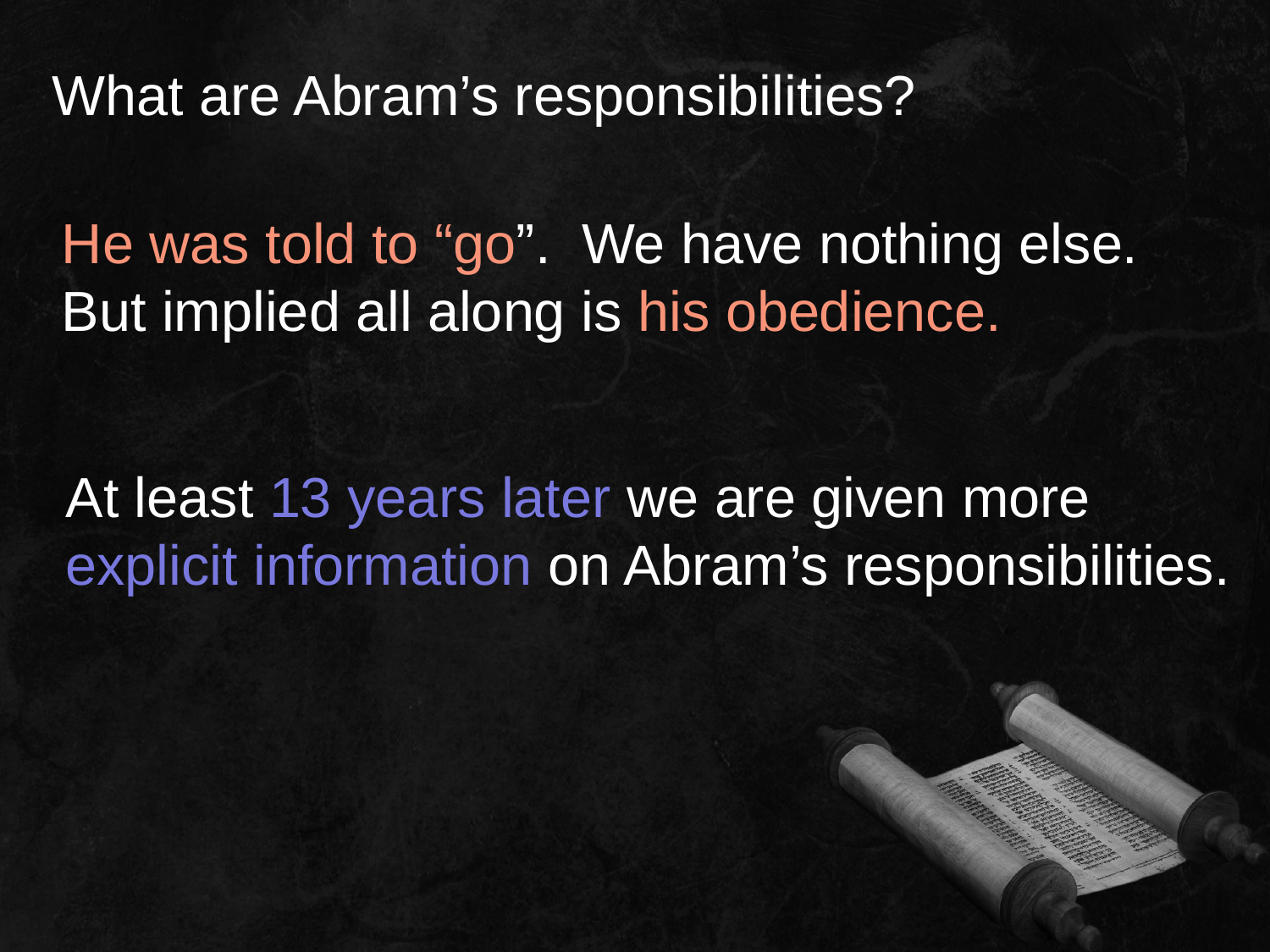

What are Abram’s responsibilities?
He was told to “go”.  We have nothing else.  But implied all along is his obedience.
At least 13 years later we are given more explicit information on Abram’s responsibilities.